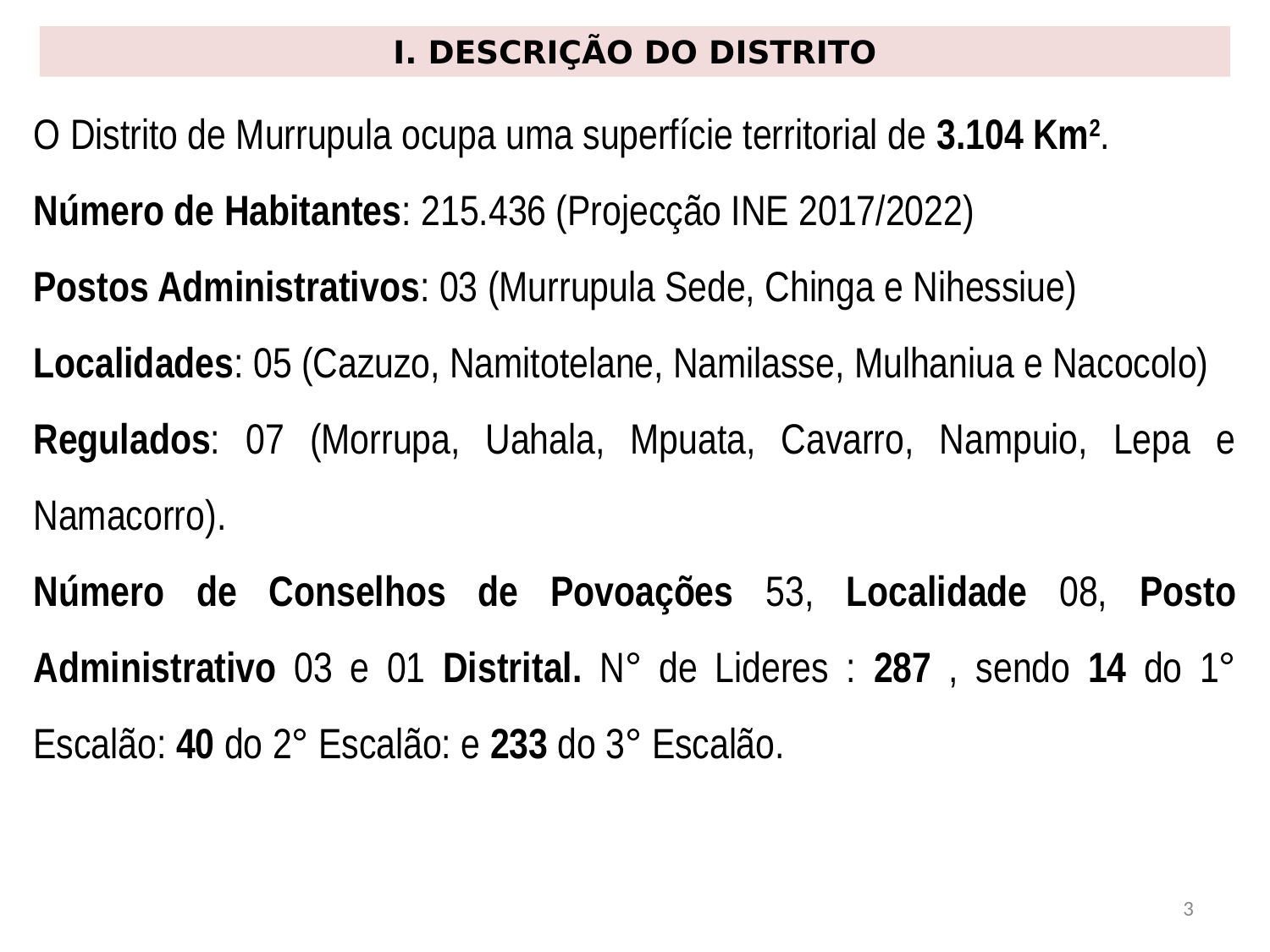

I. DESCRIÇÃO DO DISTRITO
O Distrito de Murrupula ocupa uma superfície territorial de 3.104 Km2.
Número de Habitantes: 215.436 (Projecção INE 2017/2022)
Postos Administrativos: 03 (Murrupula Sede, Chinga e Nihessiue)
Localidades: 05 (Cazuzo, Namitotelane, Namilasse, Mulhaniua e Nacocolo)
Regulados: 07 (Morrupa, Uahala, Mpuata, Cavarro, Nampuio, Lepa e Namacorro).
Número de Conselhos de Povoações 53, Localidade 08, Posto Administrativo 03 e 01 Distrital. N° de Lideres : 287 , sendo 14 do 1° Escalão: 40 do 2° Escalão: e 233 do 3° Escalão.

3